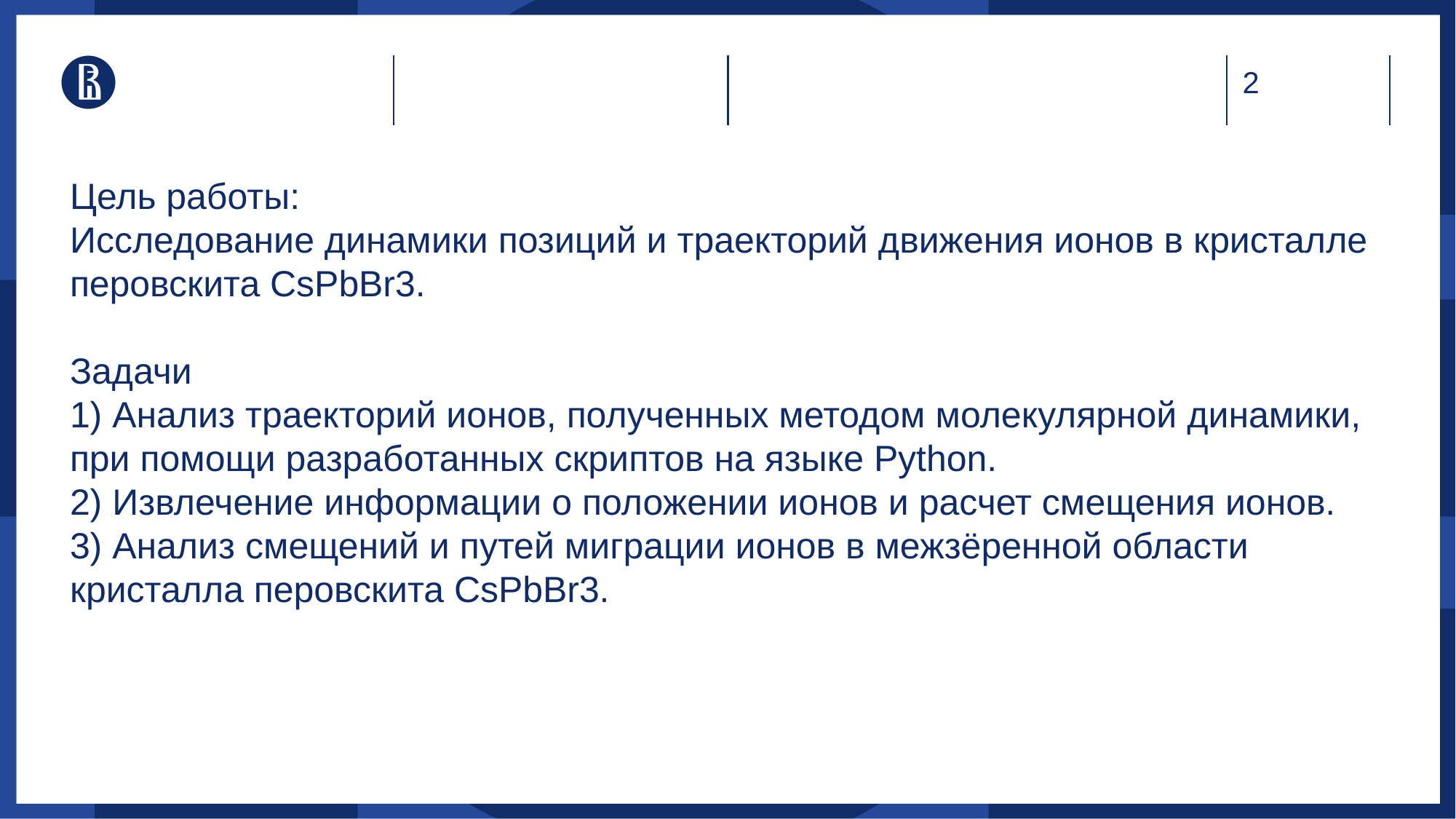

# Цель работы: Исследование динамики позиций и траекторий движения ионов в кристалле перовскита CsPbBr3. Задачи 1) Анализ траекторий ионов, полученных методом молекулярной динамики, при помощи разработанных скриптов на языке Python. 2) Извлечение информации о положении ионов и расчет смещения ионов. 3) Анализ смещений и путей миграции ионов в межзёренной области кристалла перовскита CsPbBr3.